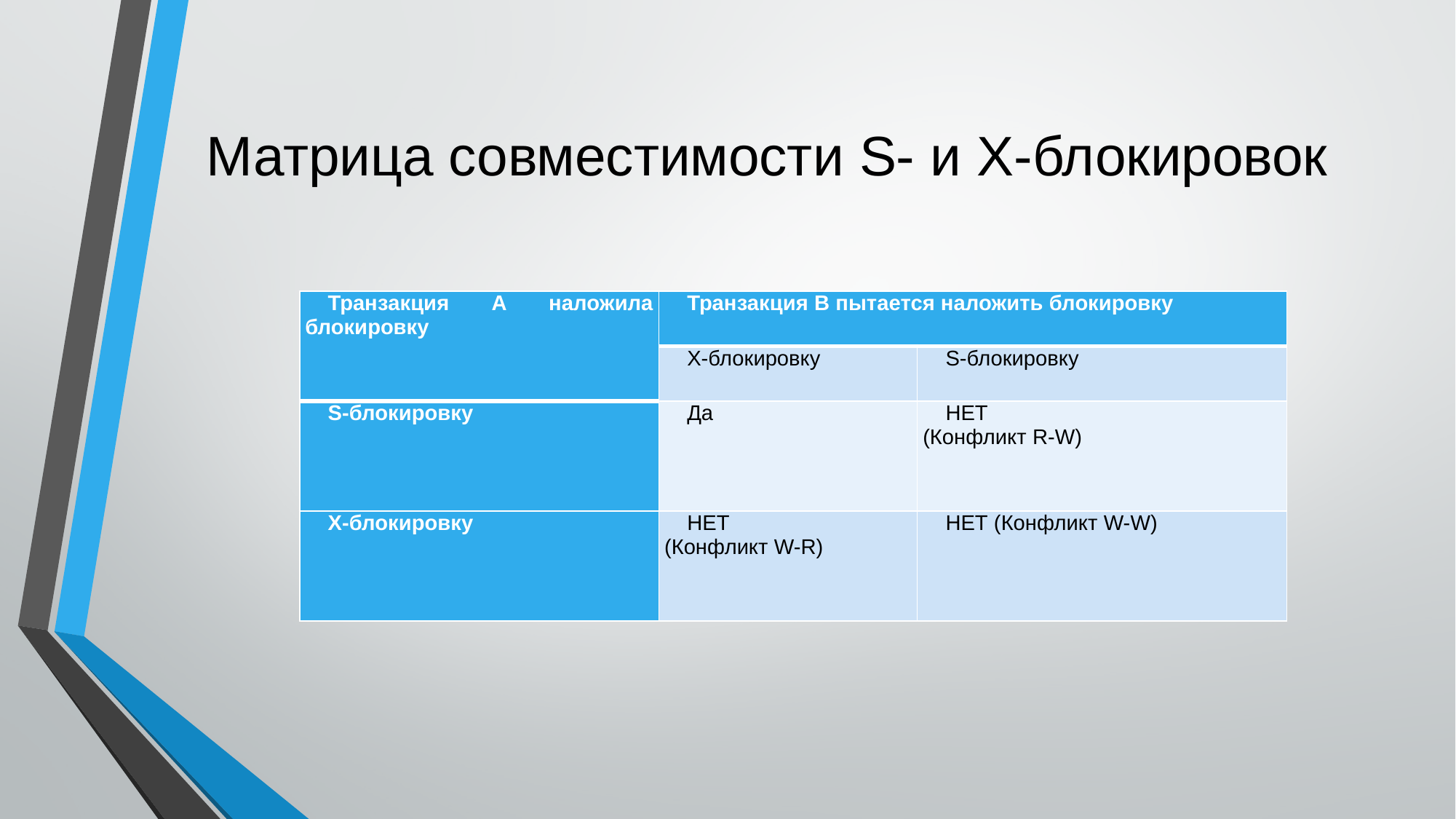

# Матрица совместимости S- и X-блокировок
| Транзакция A наложила блокировку | Транзакция B пытается наложить блокировку |  |
| --- | --- | --- |
|  | X-блокировку | S-блокировку |
| S-блокировку | Да | НЕТ  (Конфликт R-W) |
| X-блокировку | НЕТ  (Конфликт W-R) | НЕТ (Конфликт W-W) |